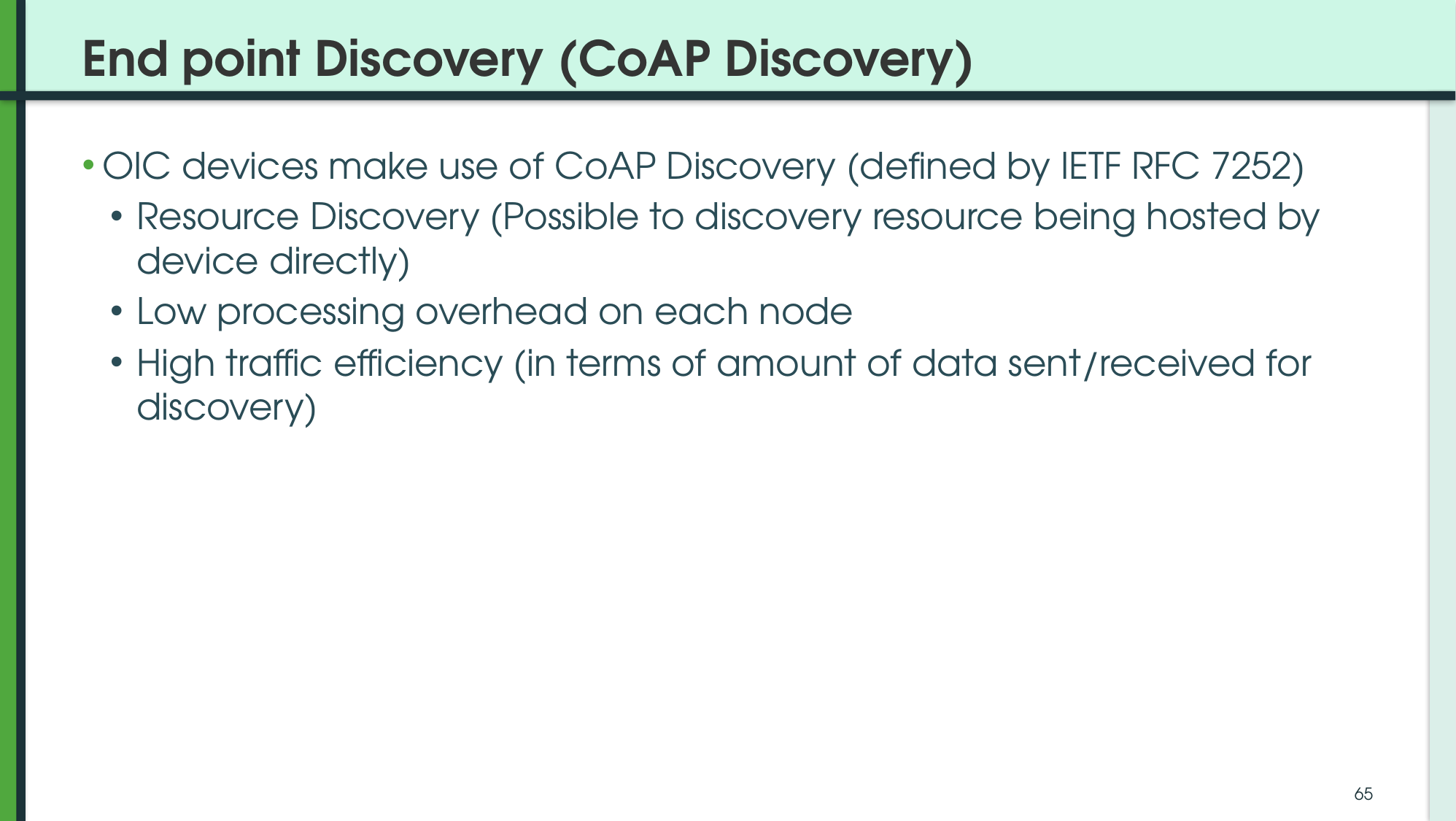

# End point Discovery (CoAP Discovery)
OIC devices make use of CoAP Discovery (defined by IETF RFC 7252)
Resource Discovery (Possible to discovery resource being hosted by device directly)
Low processing overhead on each node
High traffic efficiency (in terms of amount of data sent/received for discovery)
65